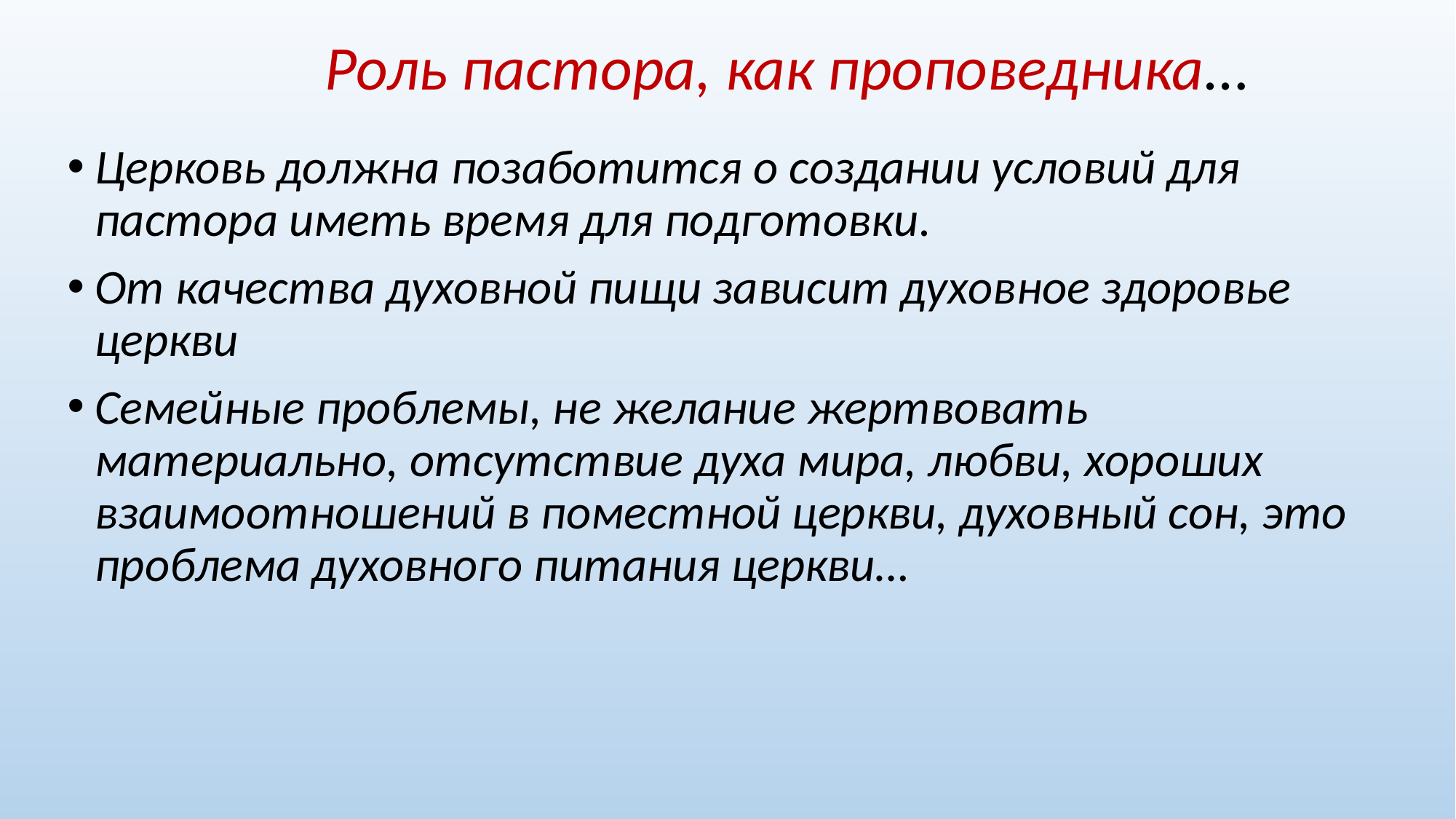

# Роль пастора, как проповедника…
Церковь должна позаботится о создании условий для пастора иметь время для подготовки.
От качества духовной пищи зависит духовное здоровье церкви
Семейные проблемы, не желание жертвовать материально, отсутствие духа мира, любви, хороших взаимоотношений в поместной церкви, духовный сон, это проблема духовного питания церкви…